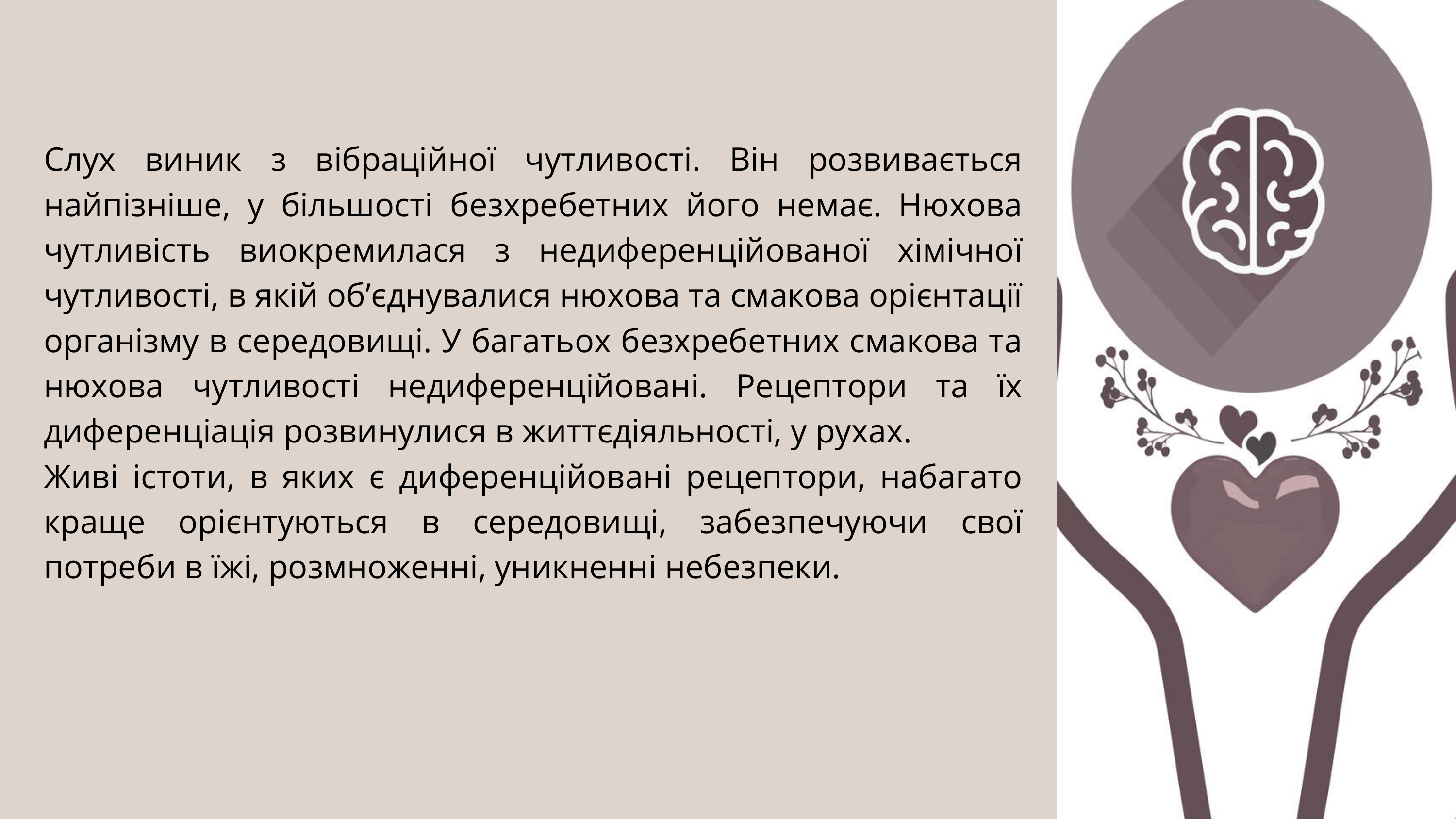

Слух виник з вібраційної чутливості. Він розвивається найпізніше, у більшості безхребетних його немає. Нюхова чутливість виокремилася з недиференційованої хімічної чутливості, в якій об’єднувалися нюхова та смакова орієнтації організму в середовищі. У багатьох безхребетних смакова та нюхова чутливості недиференційовані. Рецептори та їх диференціація розвинулися в життєдіяльності, у рухах.
Живі істоти, в яких є диференційовані рецептори, набагато краще орієнтуються в середовищі, забезпечуючи свої потреби в їжі, розмноженні, уникненні небезпеки.